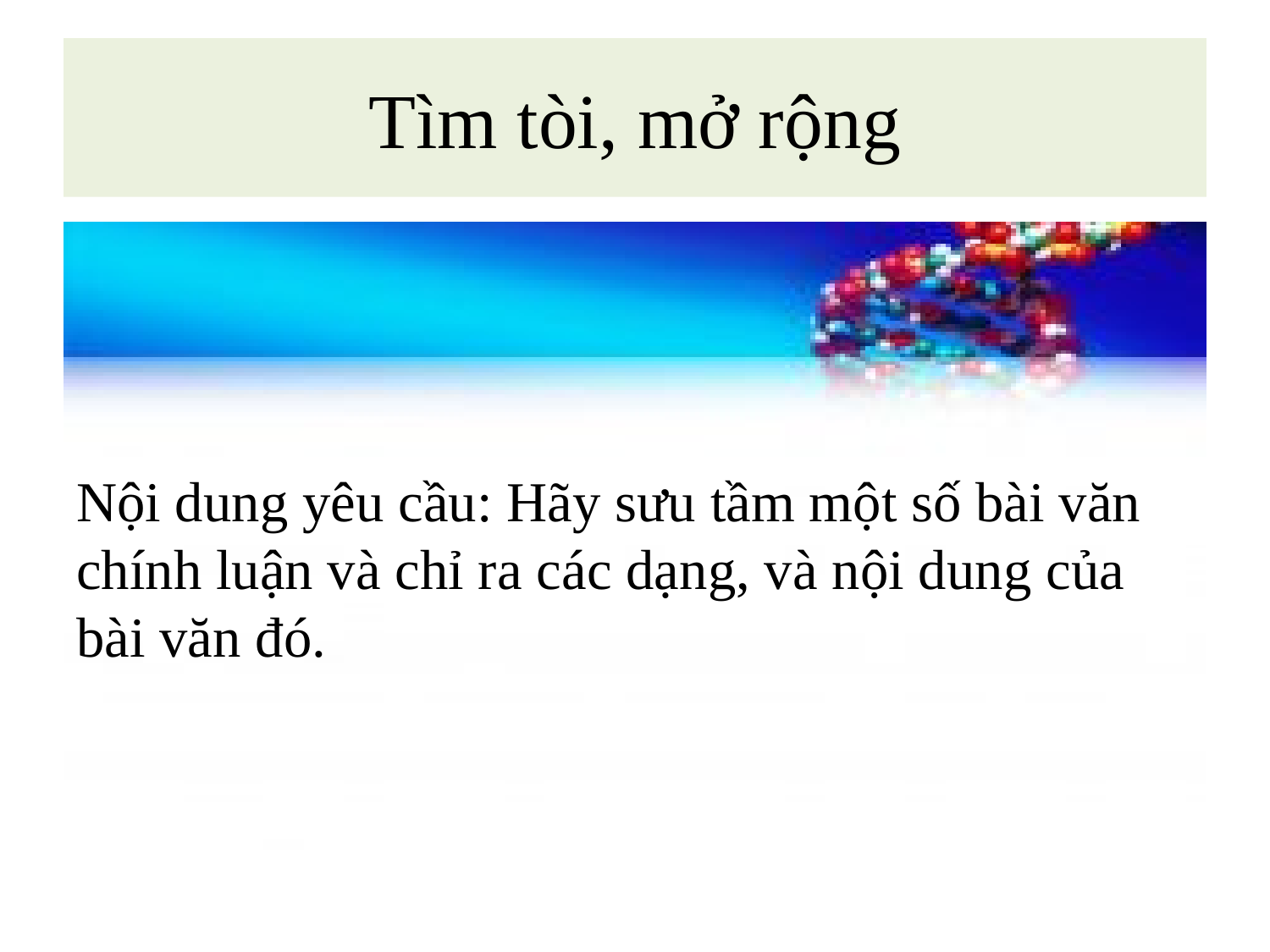

# Tìm tòi, mở rộng

Nội dung yêu cầu: Hãy sưu tầm một số bài văn chính luận và chỉ ra các dạng, và nội dung của bài văn đó.